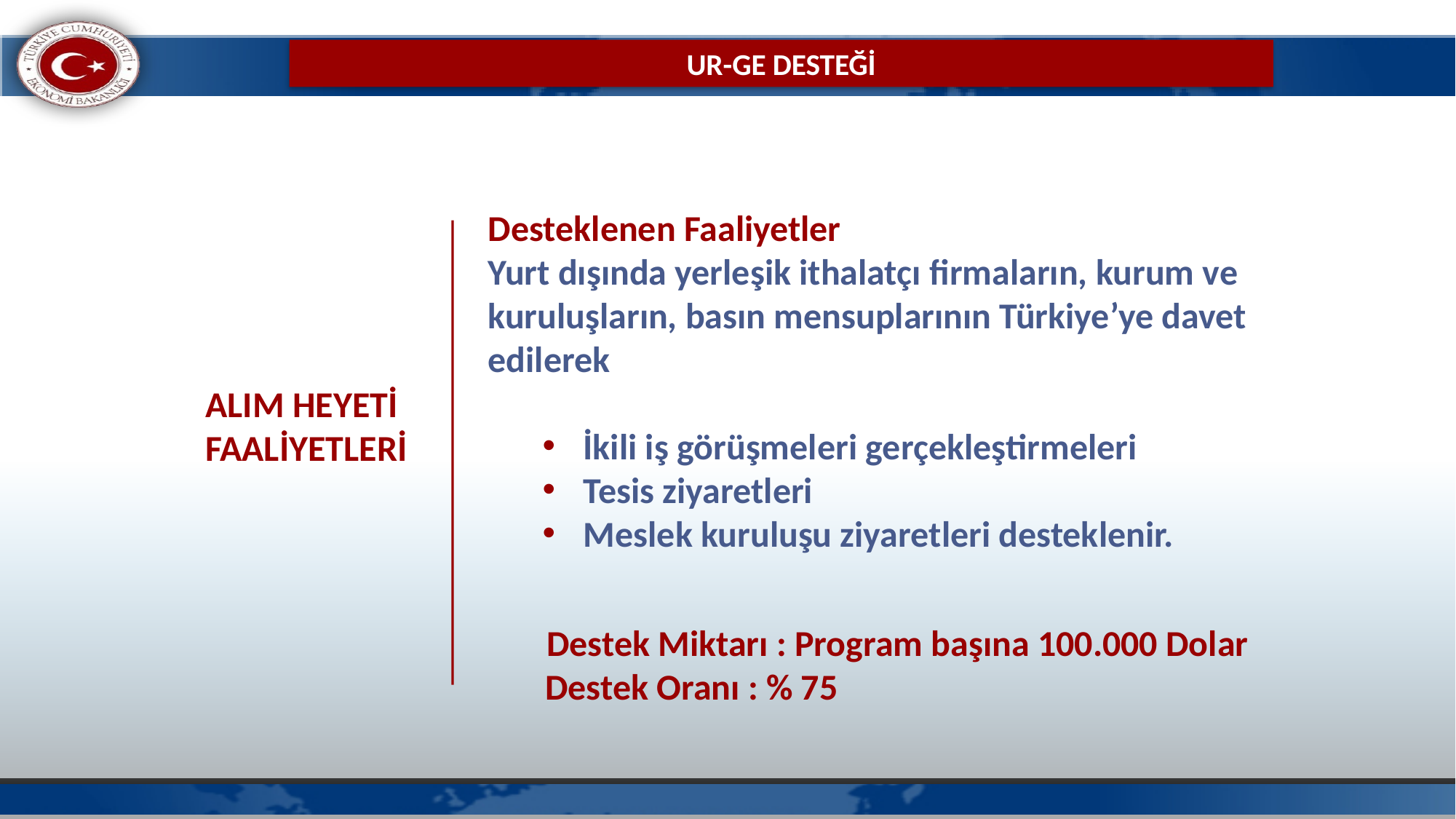

Desteklenen Faaliyetler
Yurt dışında yerleşik ithalatçı firmaların, kurum ve kuruluşların, basın mensuplarının Türkiye’ye davet edilerek

İkili iş görüşmeleri gerçekleştirmeleri
Tesis ziyaretleri
Meslek kuruluşu ziyaretleri desteklenir.

Destek Miktarı : Program başına 100.000 Dolar
       Destek Oranı : % 75

# UR-GE DESTEĞİ

ALIM HEYETİ FAALİYETLERİ